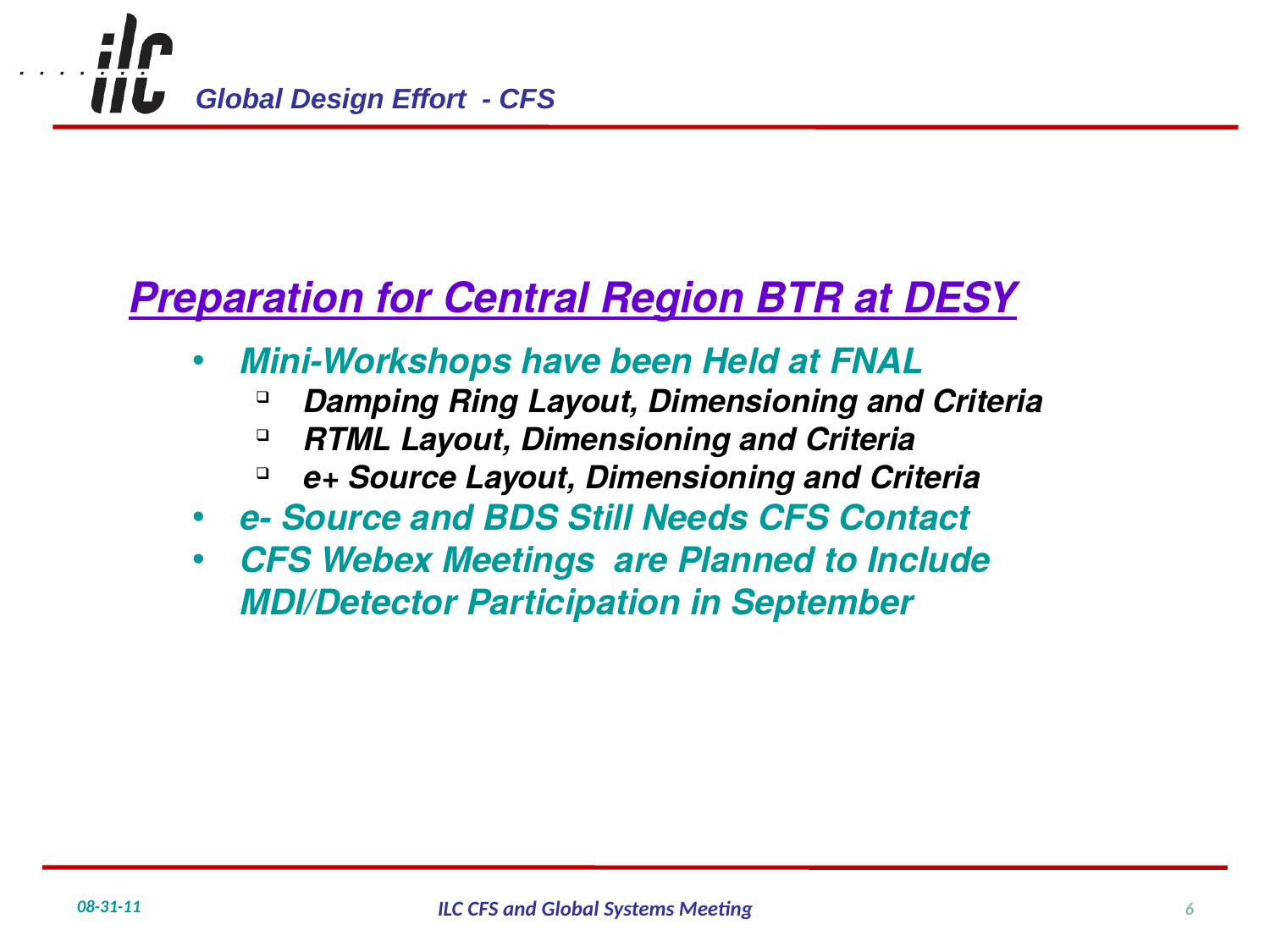

Preparation for Central Region BTR at DESY

Mini-Workshops have been Held at FNAL
Damping Ring Layout, Dimensioning and Criteria
RTML Layout, Dimensioning and Criteria
e+ Source Layout, Dimensioning and Criteria
e- Source and BDS Still Needs CFS Contact
CFS Webex Meetings  are Planned to Include 	MDI/Detector Participation in September
6